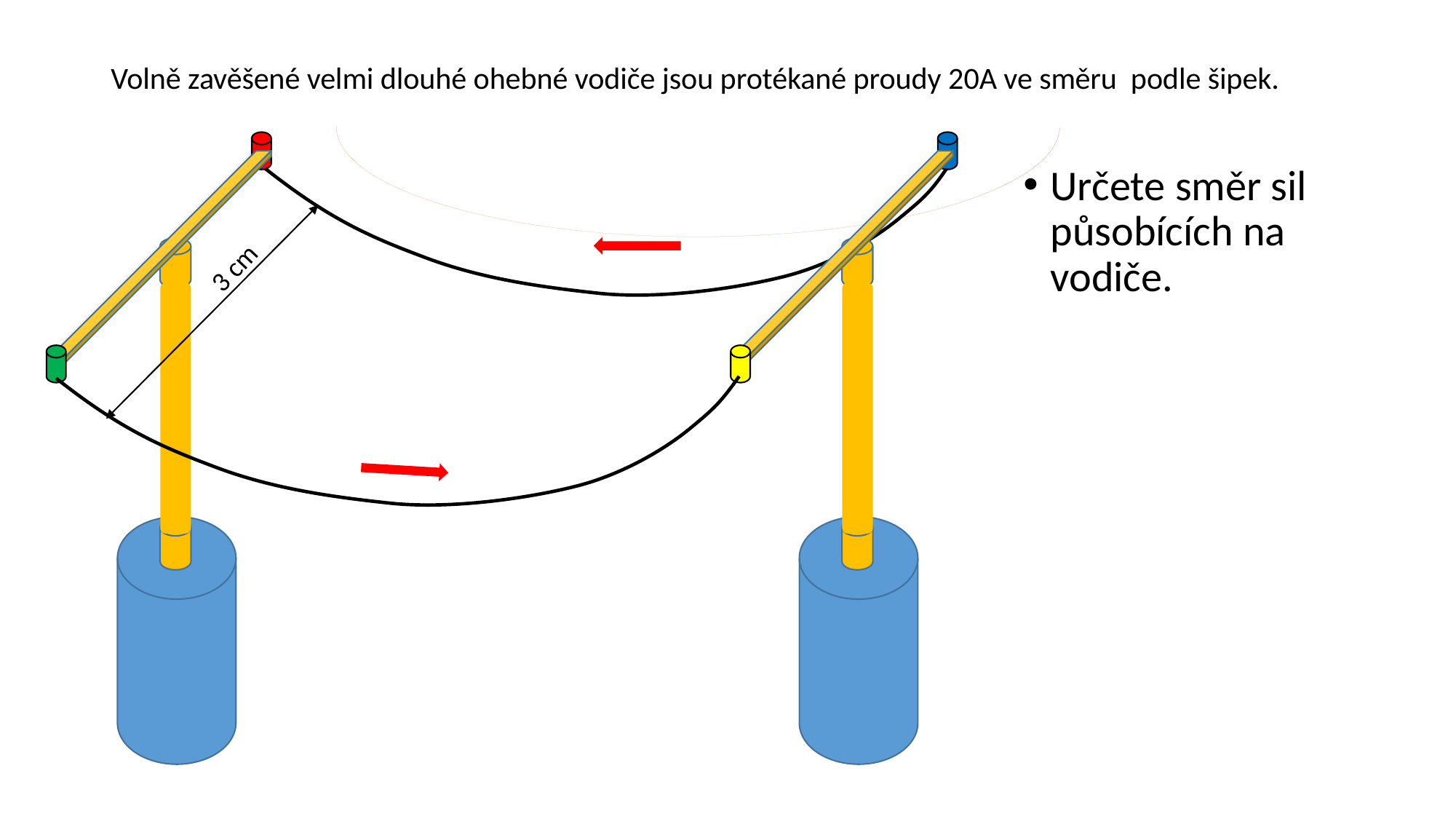

# Volně zavěšené velmi dlouhé ohebné vodiče jsou protékané proudy 20A ve směru  podle šipek.

Určete směr sil působících na vodiče.

3 cm